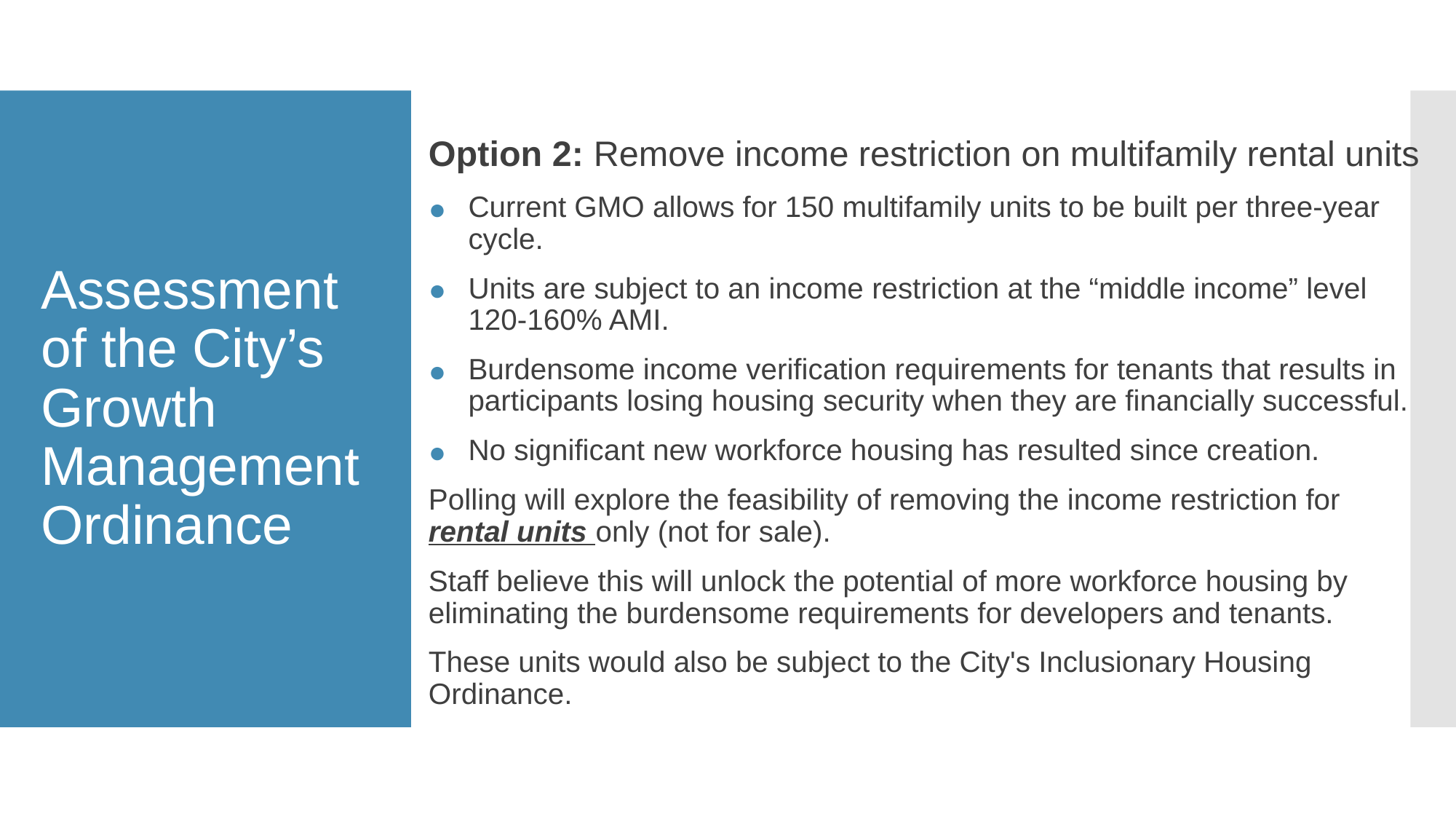

Option 2: Remove income restriction on multifamily rental units
Current GMO allows for 150 multifamily units to be built per three-year cycle.
Units are subject to an income restriction at the “middle income” level 120-160% AMI.
Burdensome income verification requirements for tenants that results in participants losing housing security when they are financially successful.
No significant new workforce housing has resulted since creation.
Polling will explore the feasibility of removing the income restriction for rental units only (not for sale).
Staff believe this will unlock the potential of more workforce housing by eliminating the burdensome requirements for developers and tenants.
These units would also be subject to the City's Inclusionary Housing Ordinance.
# Assessment of the City’s Growth Management Ordinance